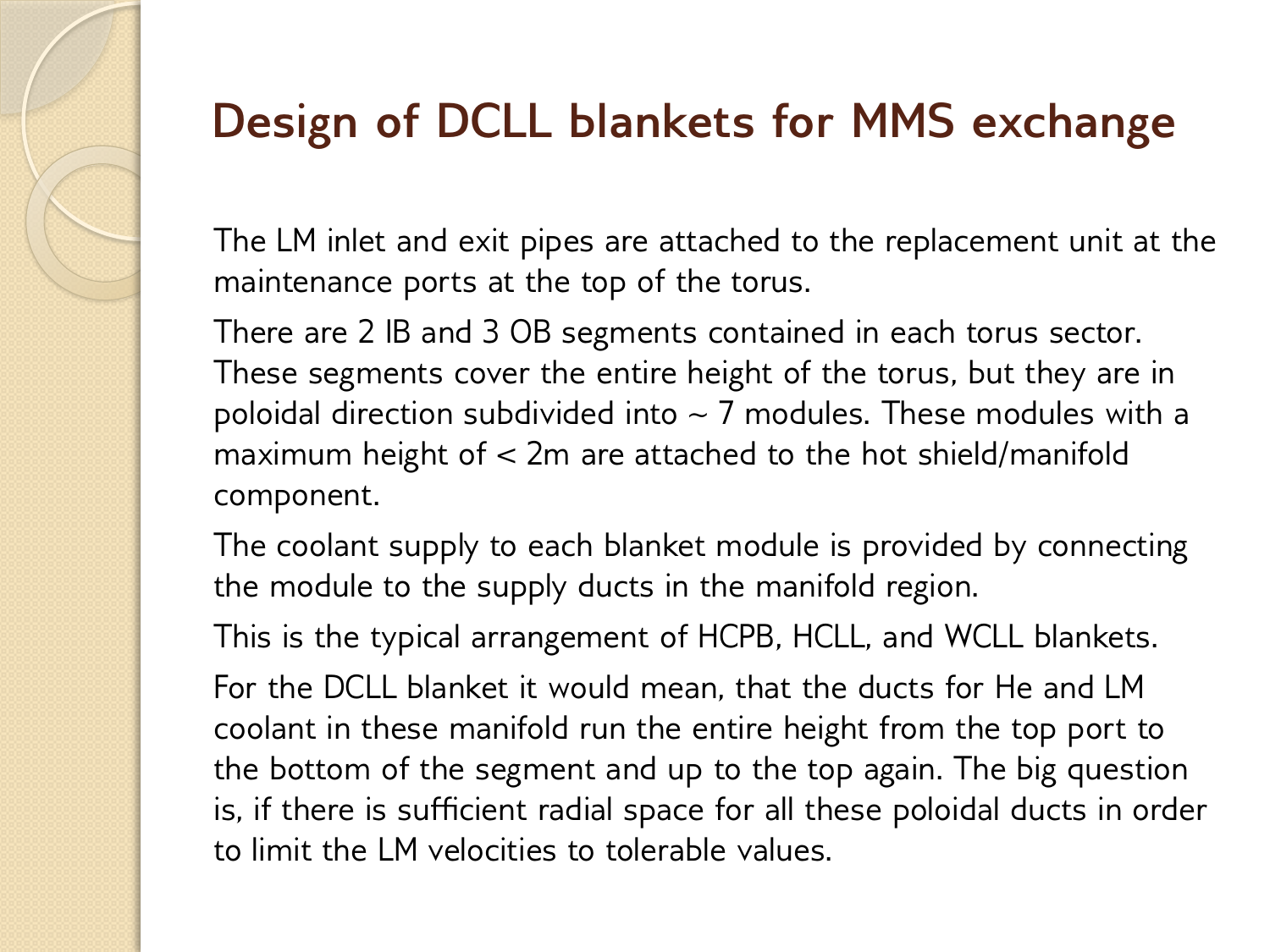

# Design of DCLL blankets for MMS exchange
The LM inlet and exit pipes are attached to the replacement unit at the maintenance ports at the top of the torus.
There are 2 IB and 3 OB segments contained in each torus sector.  These segments cover the entire height of the torus, but they are in poloidal direction subdivided into ~ 7 modules. These modules with a maximum height of < 2m are attached to the hot shield/manifold component.
The coolant supply to each blanket module is provided by connecting the module to the supply ducts in the manifold region.
This is the typical arrangement of HCPB, HCLL, and WCLL blankets.
For the DCLL blanket it would mean, that the ducts for He and LM coolant in these manifold run the entire height from the top port to the bottom of the segment and up to the top again. The big question is, if there is sufficient radial space for all these poloidal ducts in order to limit the LM velocities to tolerable values.